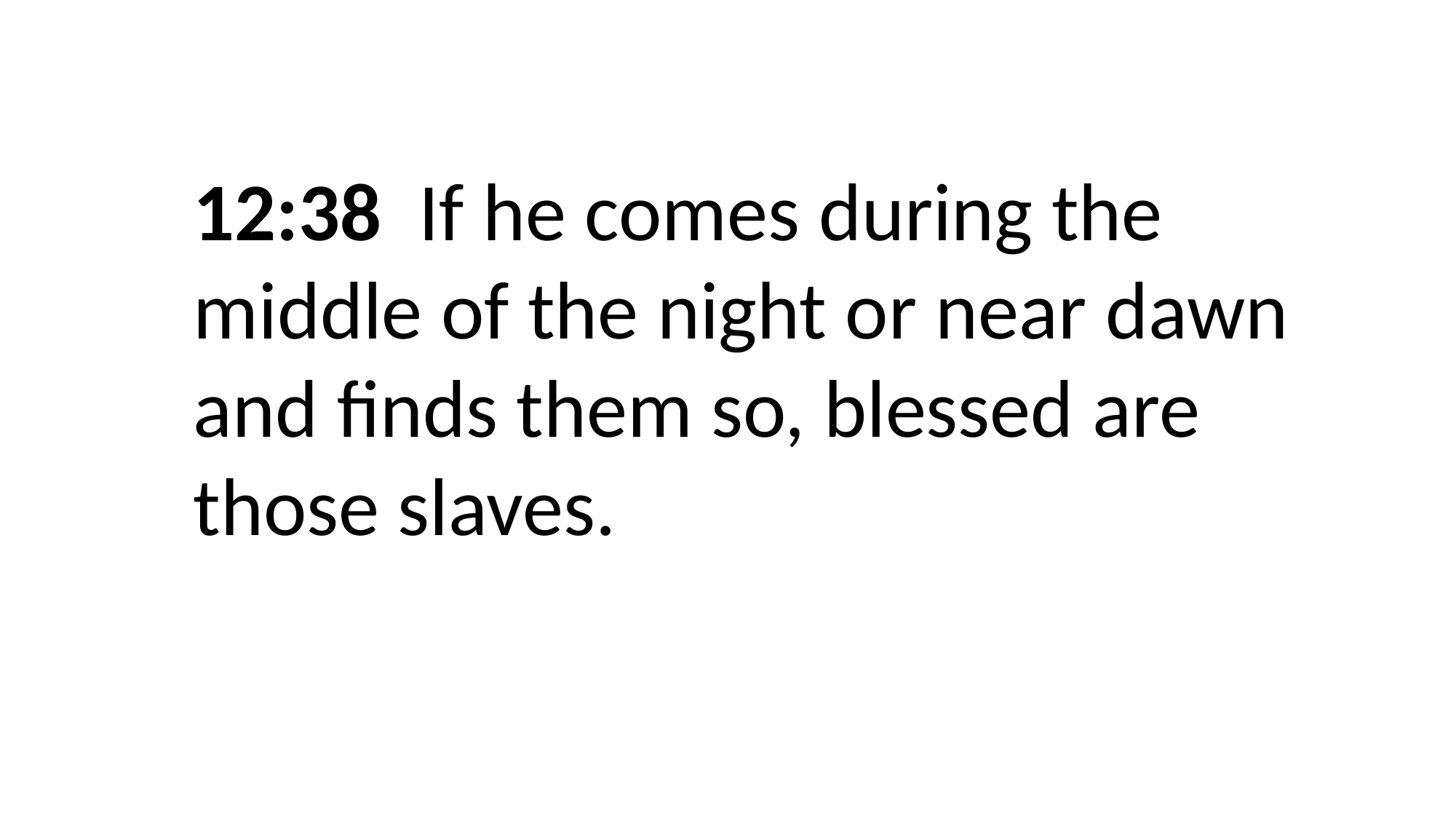

12:38  If he comes during the middle of the night or near dawn and finds them so, blessed are those slaves.